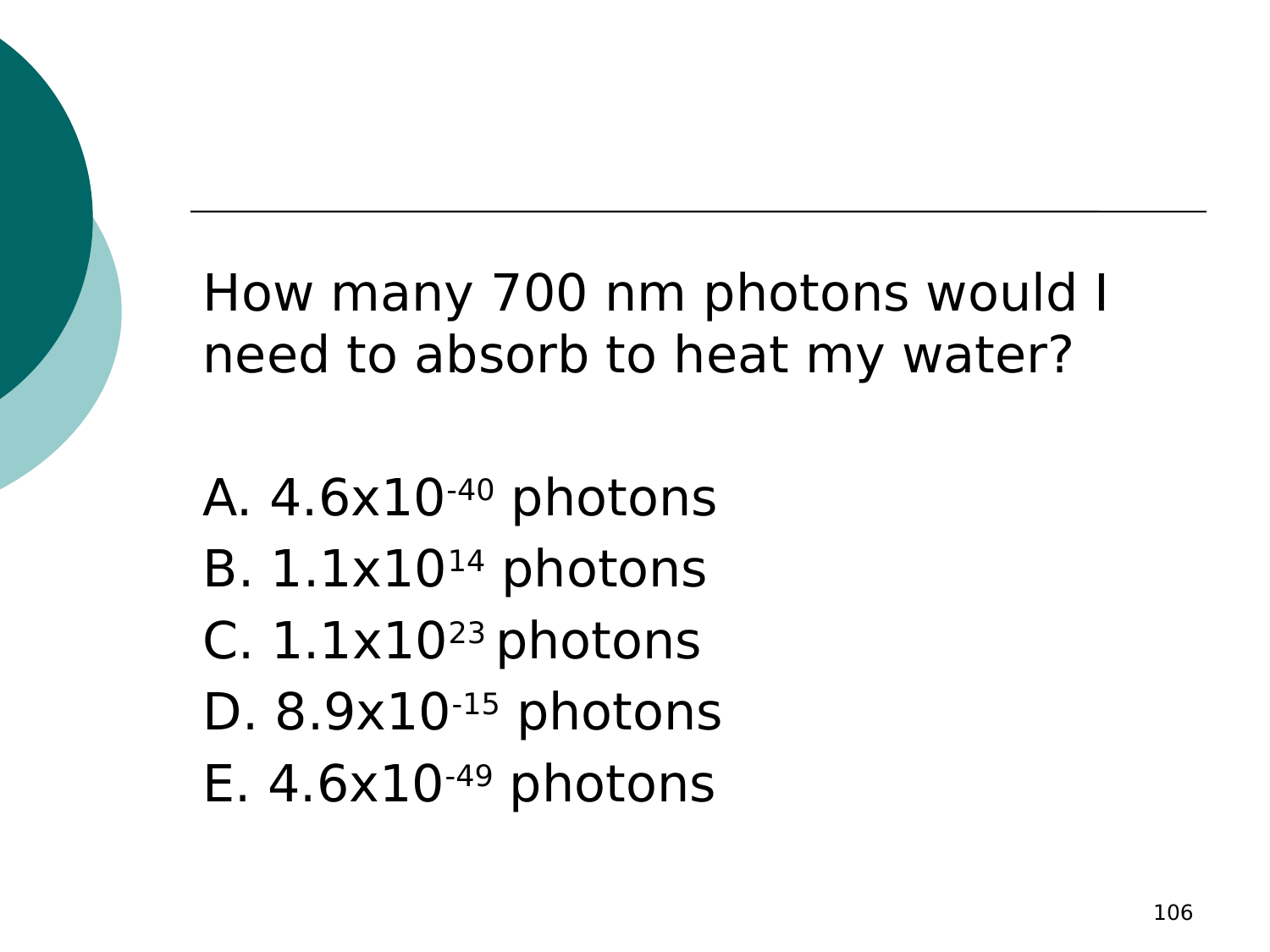

#
How many 700 nm photons would I need to absorb to heat my water?

A. 4.6x10-40 photons
B. 1.1x1014 photons
C. 1.1x1023 photons
D. 8.9x10-15 photons
E. 4.6x10-49 photons
106